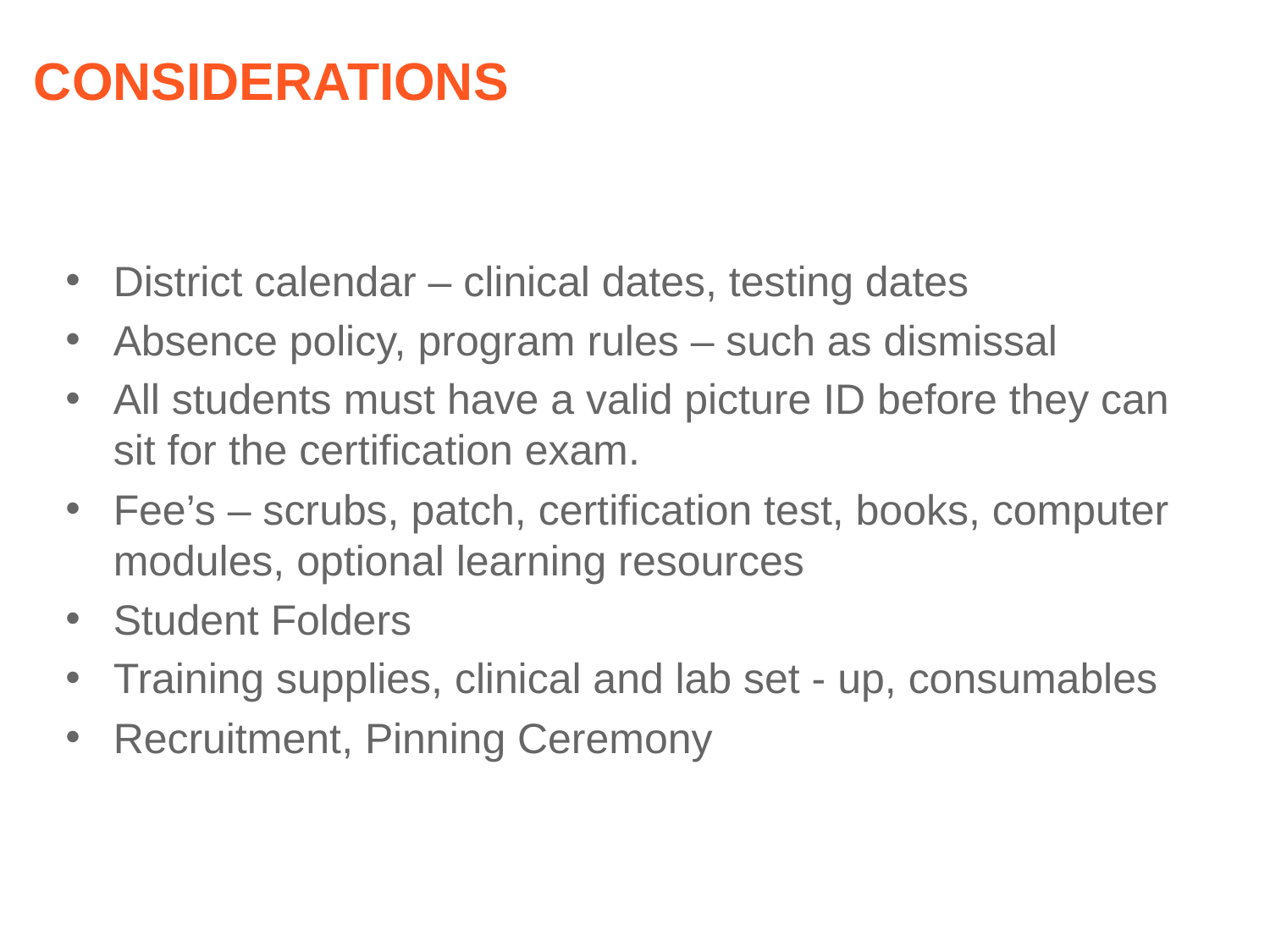

# CONSIDERATIONS

District calendar – clinical dates, testing dates
Absence policy, program rules – such as dismissal
All students must have a valid picture ID before they can sit for the certification exam.
Fee’s – scrubs, patch, certification test, books, computer modules, optional learning resources
Student Folders
Training supplies, clinical and lab set - up, consumables
Recruitment, Pinning Ceremony